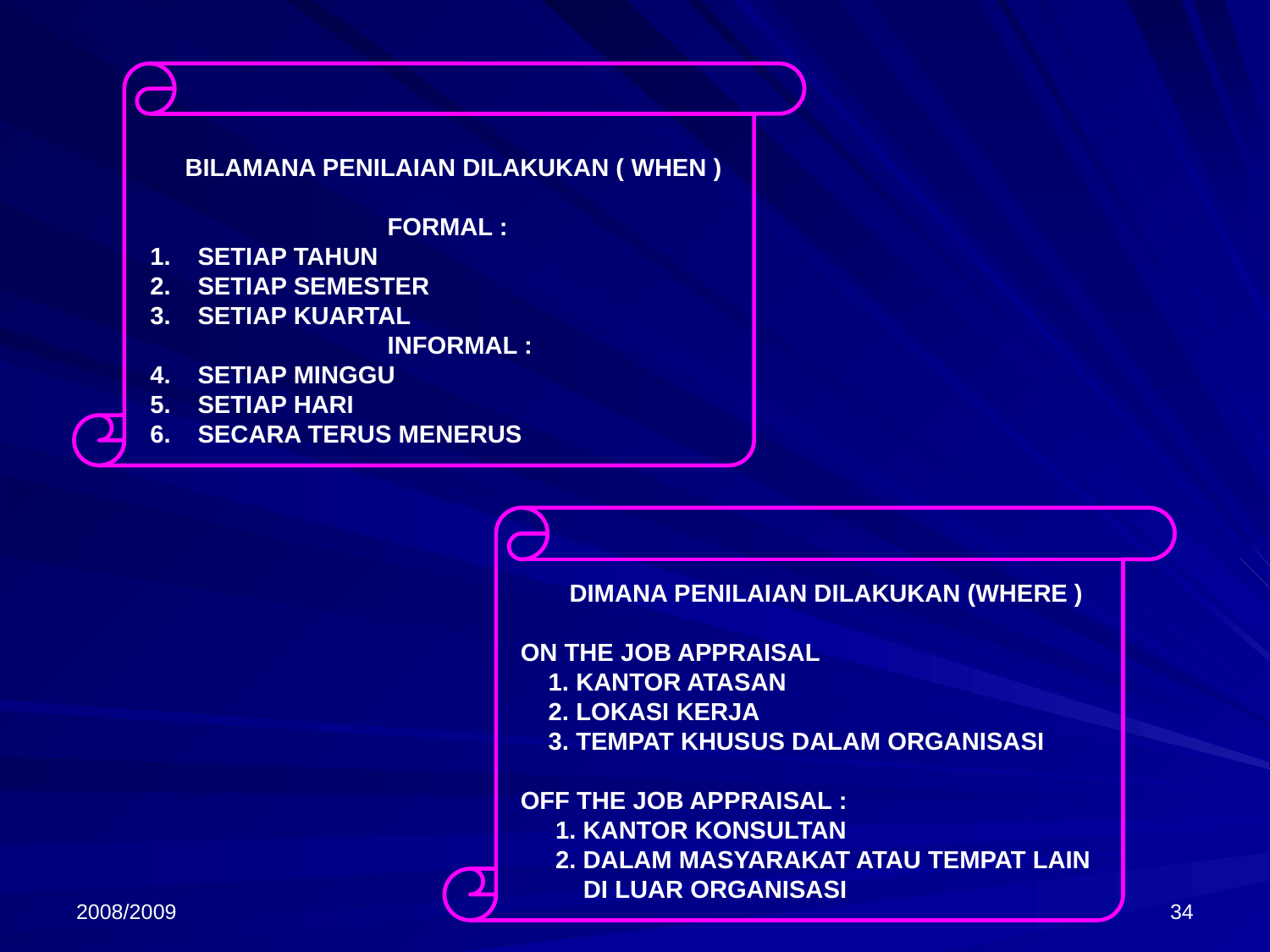

BILAMANA PENILAIAN DILAKUKAN ( WHEN )

                                  FORMAL :
SETIAP TAHUN
SETIAP SEMESTER
SETIAP KUARTAL
                                  INFORMAL :
SETIAP MINGGU
SETIAP HARI
SECARA TERUS MENERUS

       DIMANA PENILAIAN DILAKUKAN (WHERE )

ON THE JOB APPRAISAL
    1. KANTOR ATASAN
    2. LOKASI KERJA
    3. TEMPAT KHUSUS DALAM ORGANISASI

OFF THE JOB APPRAISAL :
     1. KANTOR KONSULTAN
     2. DALAM MASYARAKAT ATAU TEMPAT LAIN
         DI LUAR ORGANISASI
2008/2009
34